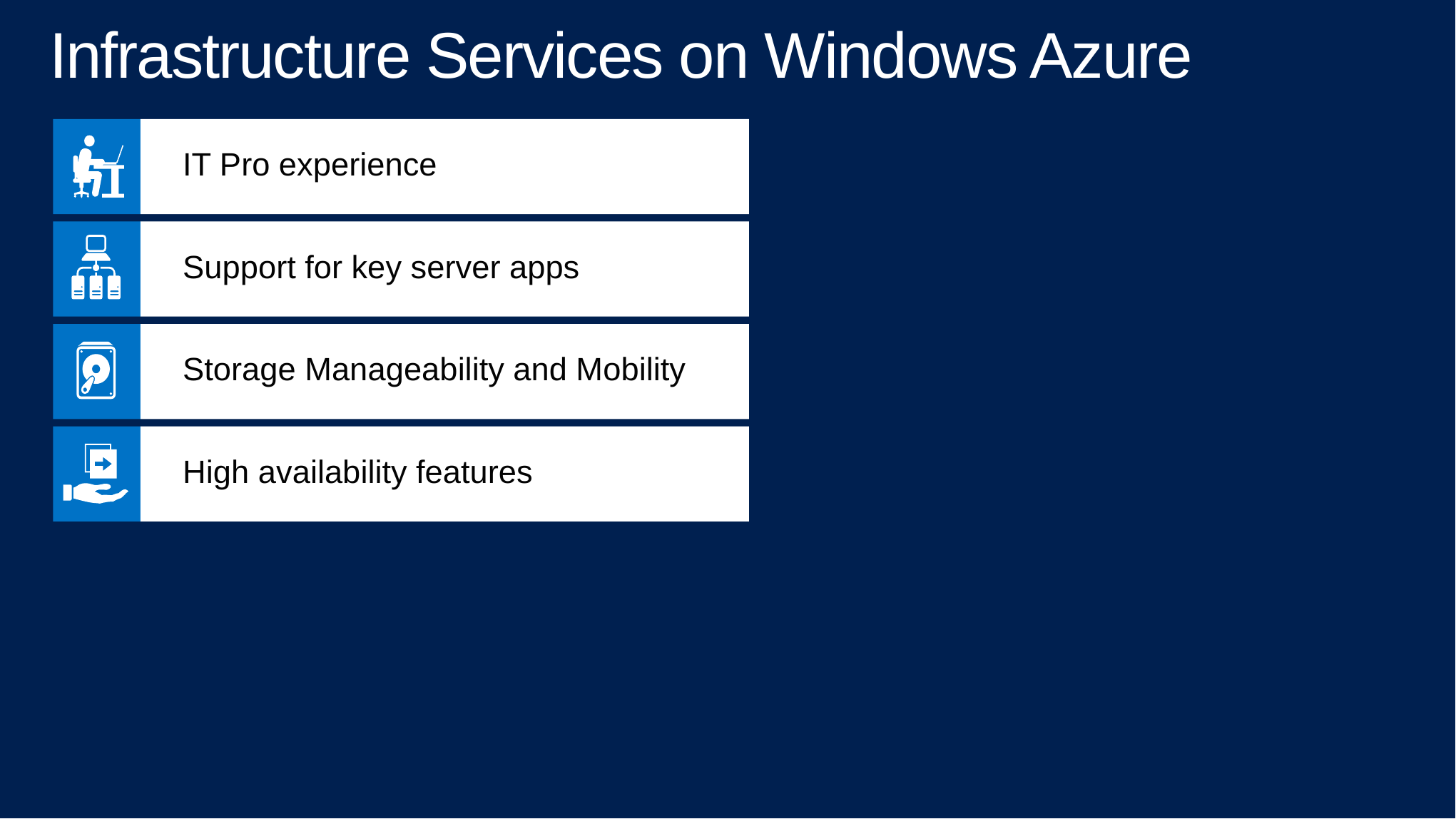

# Infrastructure Services on Windows Azure

IT Pro experience

Support for key server apps

Storage Manageability and Mobility

High availability features